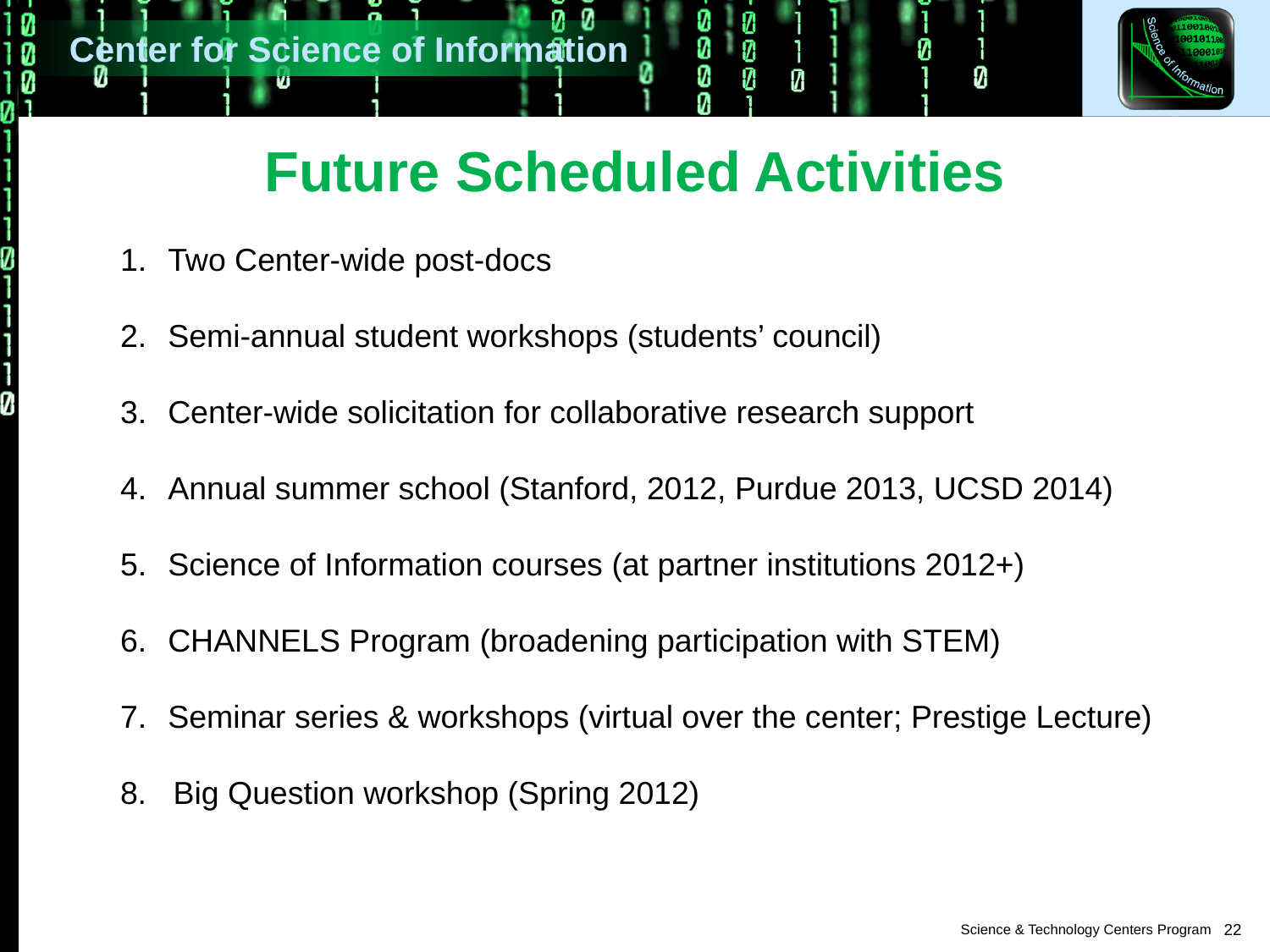

# Future Scheduled Activities

Two Center-wide post-docs

Semi-annual student workshops (students’ council)

Center-wide solicitation for collaborative research support

Annual summer school (Stanford, 2012, Purdue 2013, UCSD 2014)

Science of Information courses (at partner institutions 2012+)

CHANNELS Program (broadening participation with STEM)

Seminar series & workshops (virtual over the center; Prestige Lecture)

8.   Big Question workshop (Spring 2012)

22